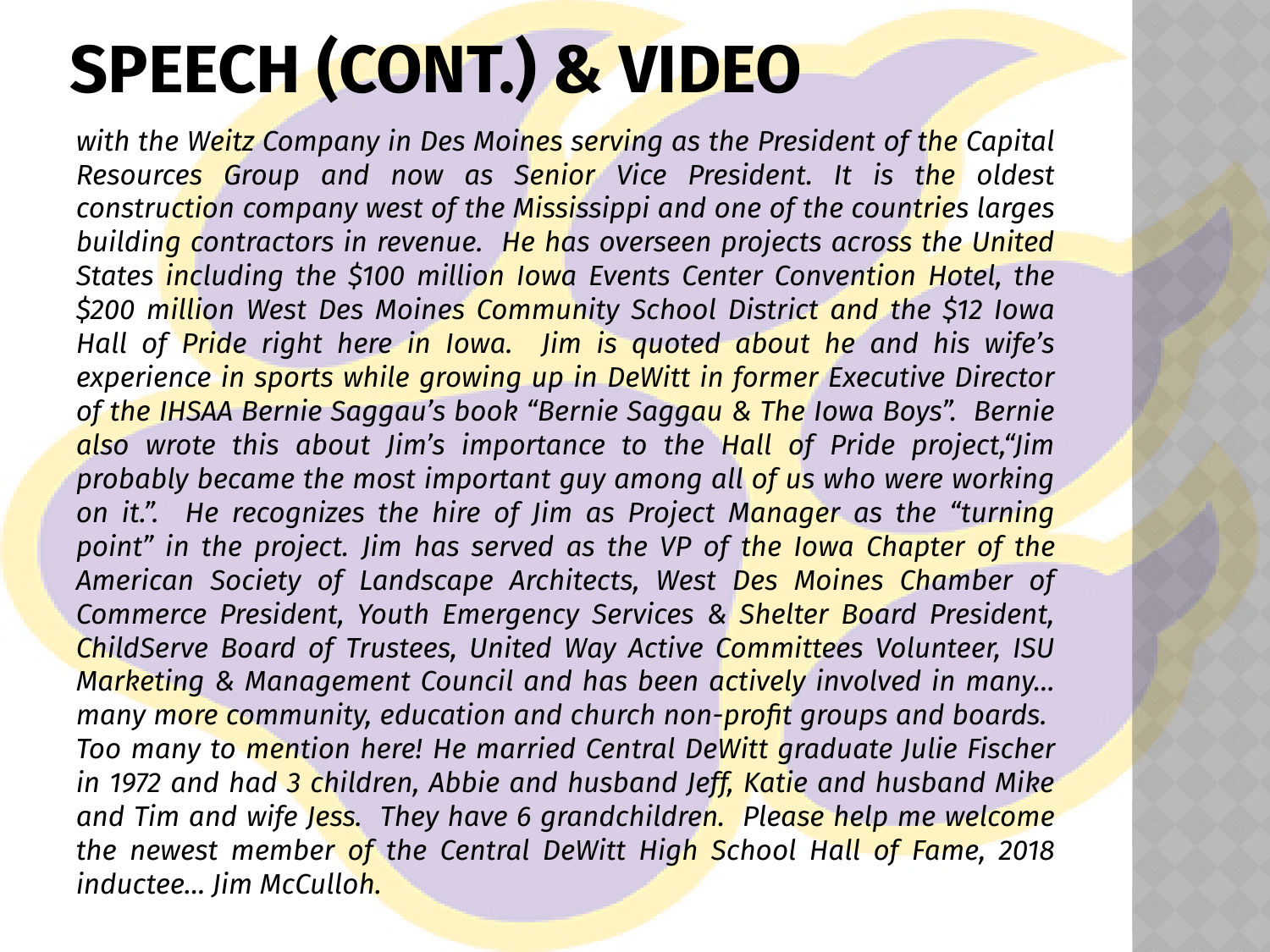

# Speech (cont.) & video
with the Weitz Company in Des Moines serving as the President of the Capital Resources Group and now as Senior Vice President. It is the oldest construction company west of the Mississippi and one of the countries larges building contractors in revenue.  He has overseen projects across the United States including the $100 million Iowa Events Center Convention Hotel, the $200 million West Des Moines Community School District and the $12 Iowa Hall of Pride right here in Iowa.  Jim is quoted about he and his wife’s experience in sports while growing up in DeWitt in former Executive Director of the IHSAA Bernie Saggau’s book “Bernie Saggau & The Iowa Boys”.  Bernie also wrote this about Jim’s importance to the Hall of Pride project,“Jim probably became the most important guy among all of us who were working on it.”.  He recognizes the hire of Jim as Project Manager as the “turning point” in the project. Jim has served as the VP of the Iowa Chapter of the American Society of Landscape Architects, West Des Moines Chamber of Commerce President, Youth Emergency Services & Shelter Board President, ChildServe Board of Trustees, United Way Active Committees Volunteer, ISU Marketing & Management Council and has been actively involved in many… many more community, education and church non-profit groups and boards.  Too many to mention here! He married Central DeWitt graduate Julie Fischer in 1972 and had 3 children, Abbie and husband Jeff, Katie and husband Mike and Tim and wife Jess.  They have 6 grandchildren.  Please help me welcome the newest member of the Central DeWitt High School Hall of Fame, 2018 inductee… Jim McCulloh.